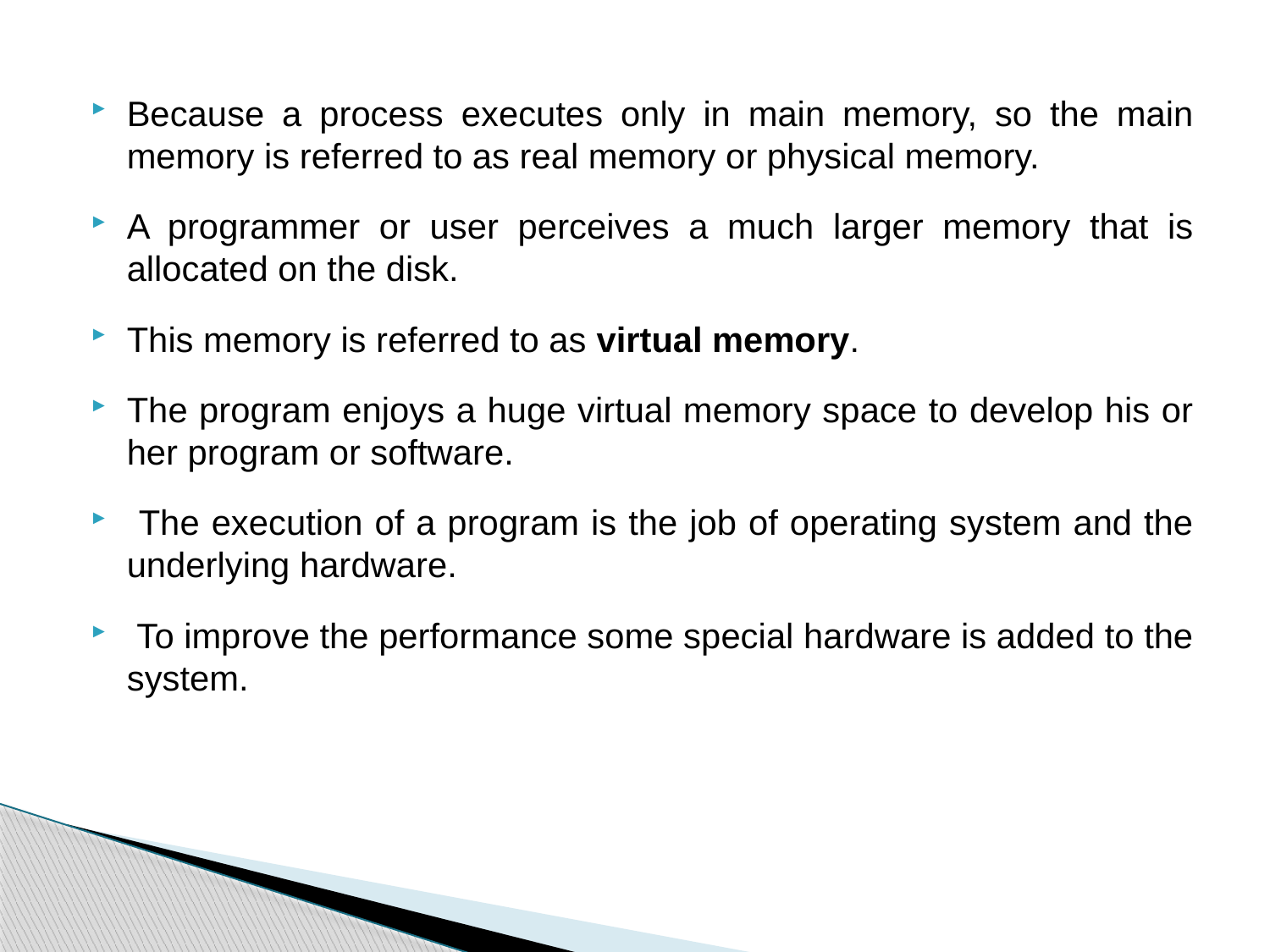

Because a process executes only in main memory, so the main memory is referred to as real memory or physical memory.
A programmer or user perceives a much larger memory that is allocated on the disk.
This memory is referred to as virtual memory.
The program enjoys a huge virtual memory space to develop his or her program or software.
 The execution of a program is the job of operating system and the underlying hardware.
 To improve the performance some special hardware is added to the system.